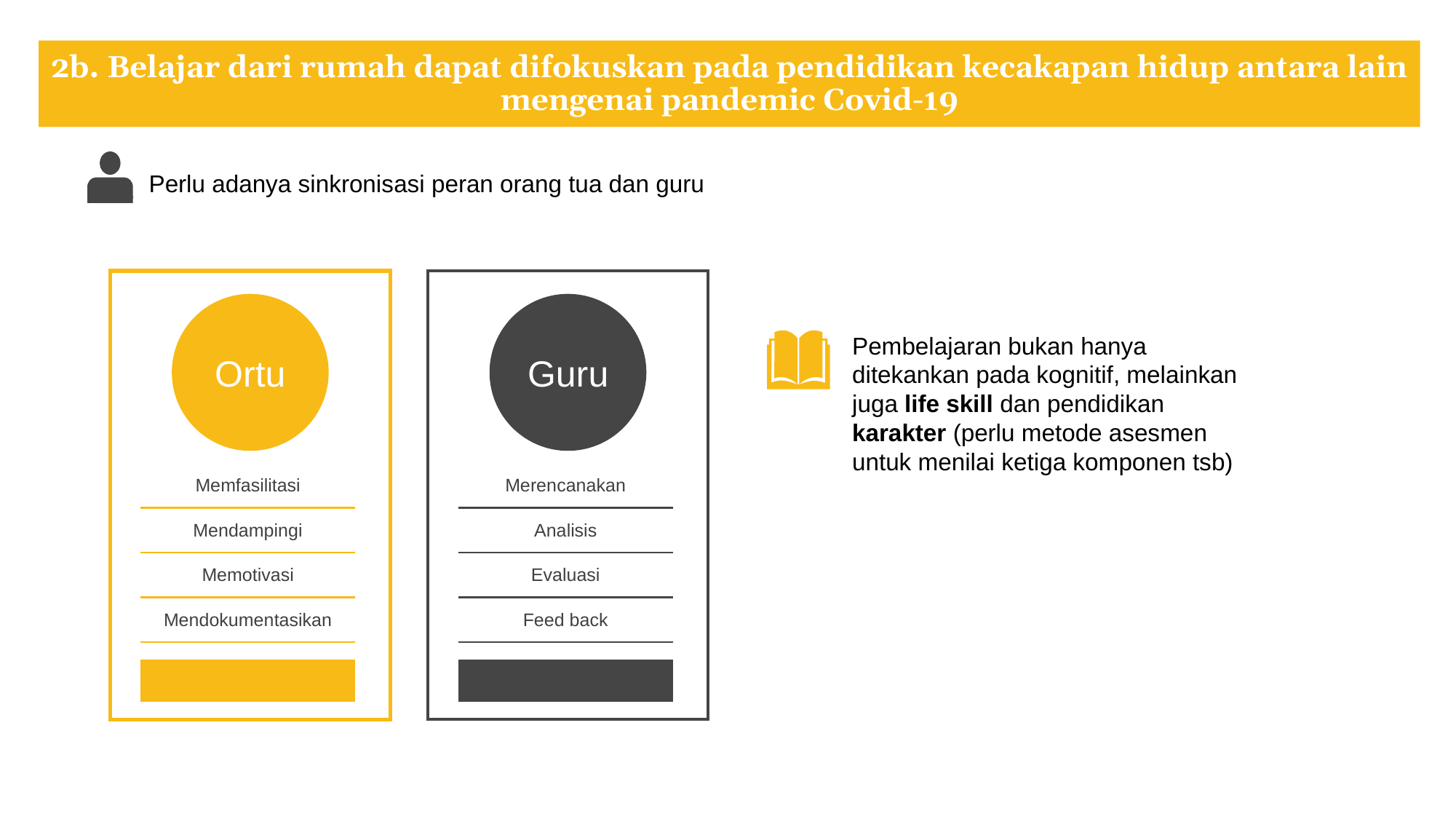

2b. Belajar dari rumah dapat difokuskan pada pendidikan kecakapan hidup antara lain mengenai pandemic Covid-19

Perlu adanya sinkronisasi peran orang tua dan guru
|  |  |  |
| --- | --- | --- |
|  | Memfasilitasi |  |
|  | Mendampingi |  |
|  | Memotivasi |  |
|  | Mendokumentasikan |  |
|  |  |  |
|  |  |  |
|  |  |  |
|  |  |  |
| --- | --- | --- |
|  | Merencanakan |  |
|  | Analisis |  |
|  | Evaluasi |  |
|  | Feed back |  |
|  |  |  |
|  |  |  |
|  |  |  |
Ortu
Guru
Pembelajaran bukan hanya ditekankan pada kognitif, melainkan juga life skill dan pendidikan karakter (perlu metode asesmen untuk menilai ketiga komponen tsb)